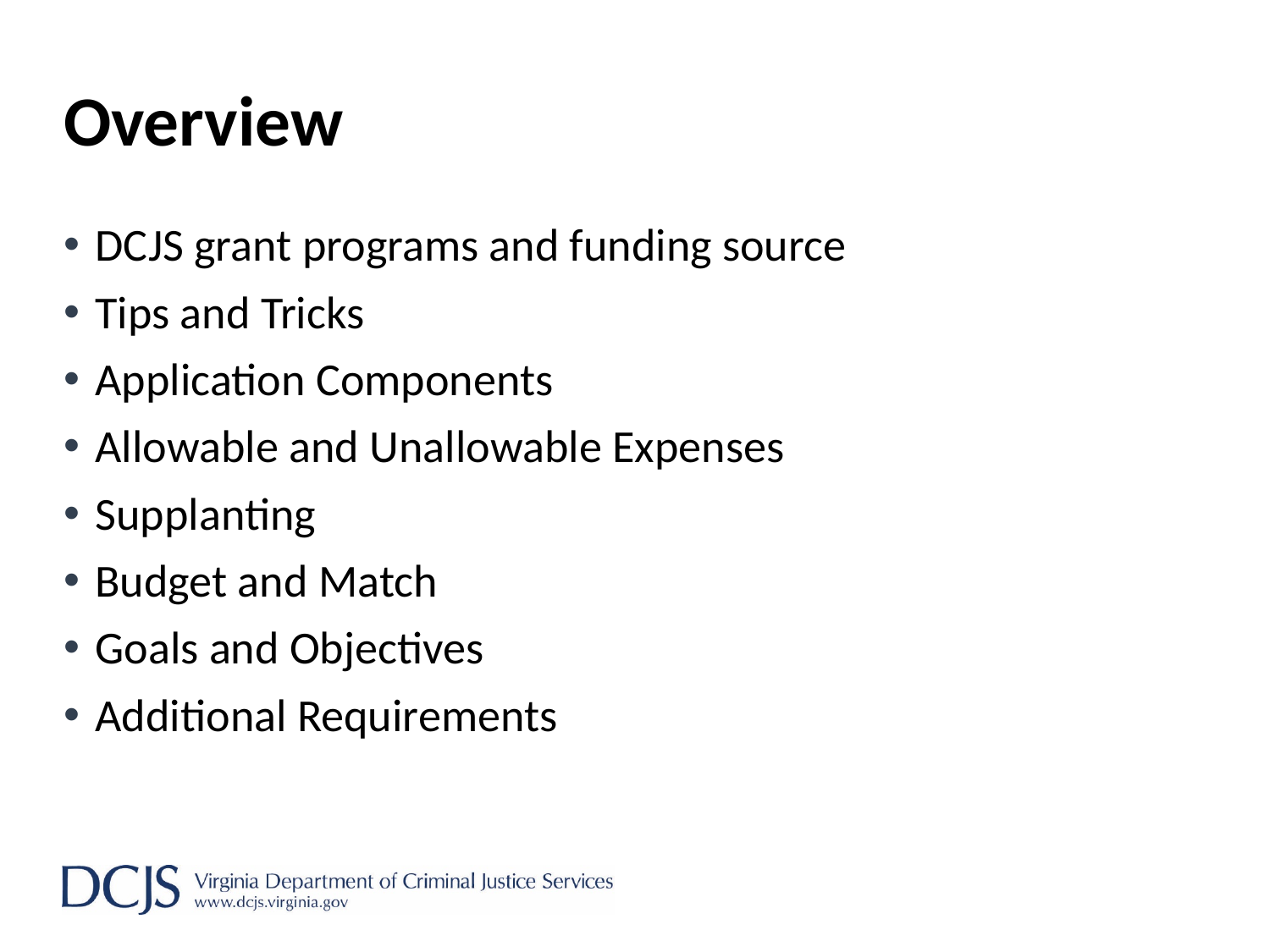

# Overview
DCJS grant programs and funding source
Tips and Tricks
Application Components
Allowable and Unallowable Expenses
Supplanting
Budget and Match
Goals and Objectives
Additional Requirements